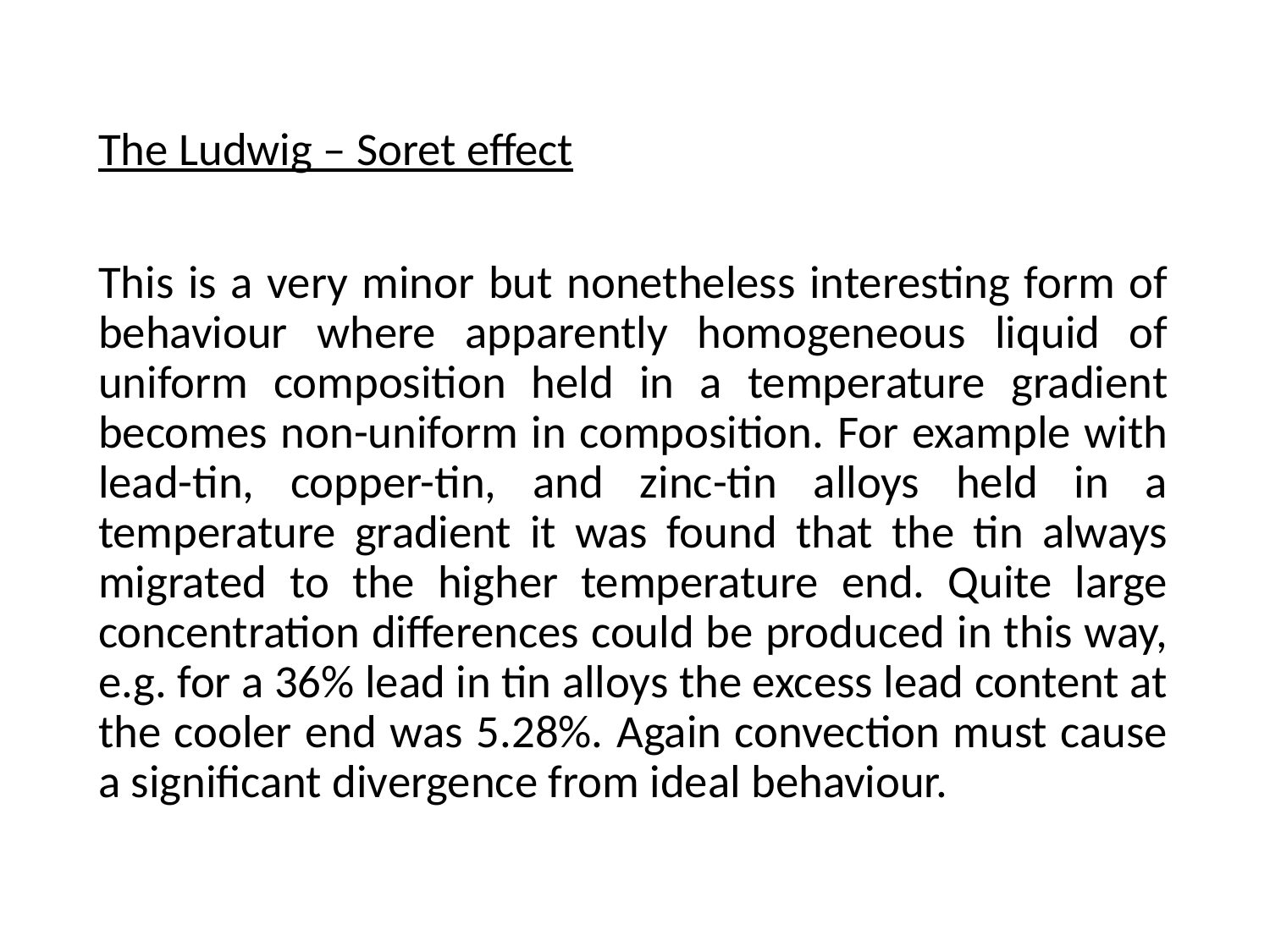

The Ludwig – Soret effect

This is a very minor but nonetheless interesting form of behaviour where apparently homogeneous liquid of uniform composition held in a temperature gradient becomes non-uniform in composition. For example with lead-tin, copper-tin, and zinc-tin alloys held in a temperature gradient it was found that the tin always migrated to the higher temperature end. Quite large concentration differences could be produced in this way, e.g. for a 36% lead in tin alloys the excess lead content at the cooler end was 5.28%. Again convection must cause a significant divergence from ideal behaviour.